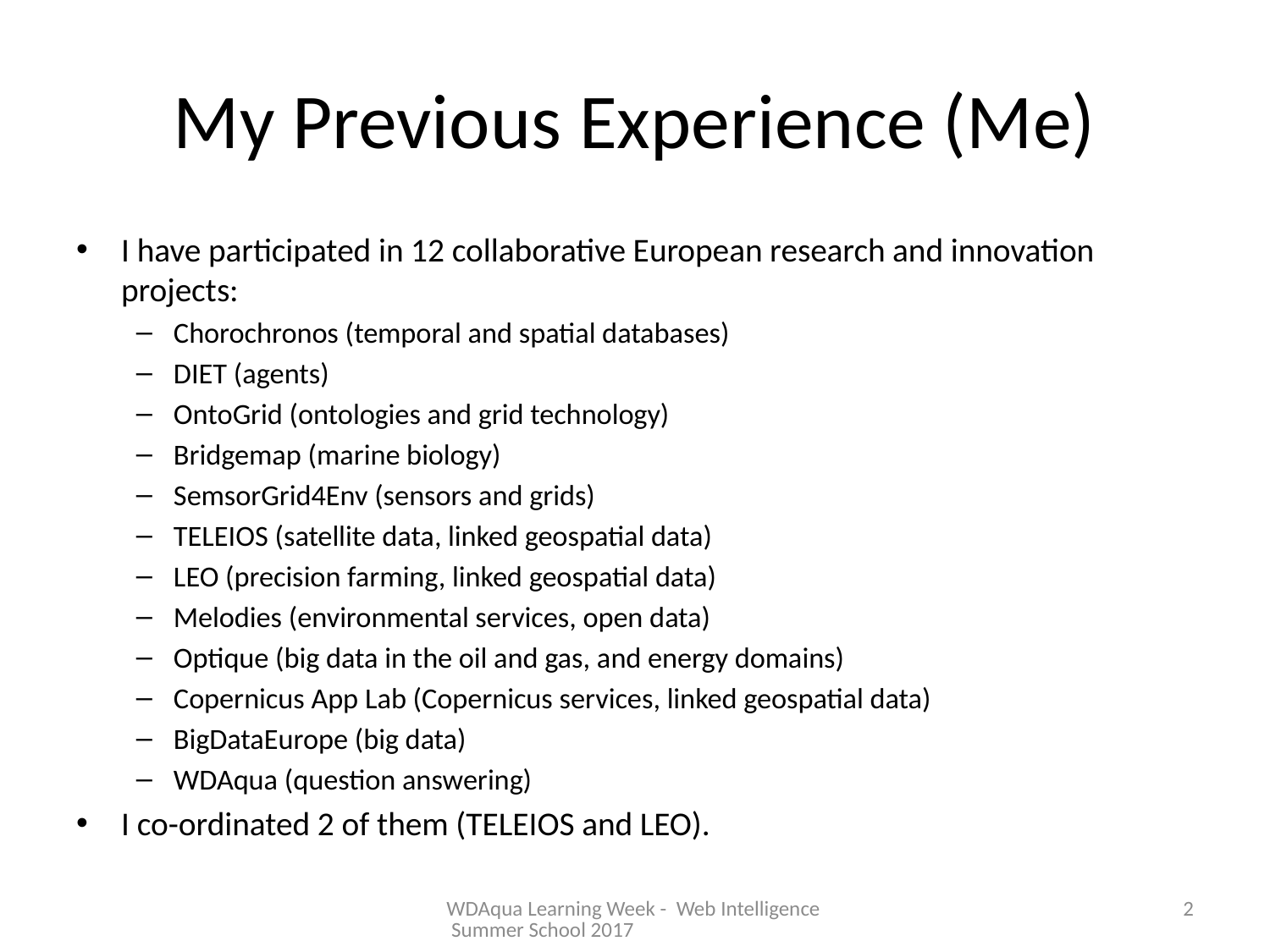

# My Previous Experience (Me)
I have participated in 12 collaborative European research and innovation projects:
Chorochronos (temporal and spatial databases)
DIET (agents)
OntoGrid (ontologies and grid technology)
Bridgemap (marine biology)
SemsorGrid4Env (sensors and grids)
TELEIOS (satellite data, linked geospatial data)
LEO (precision farming, linked geospatial data)
Melodies (environmental services, open data)
Optique (big data in the oil and gas, and energy domains)
Copernicus App Lab (Copernicus services, linked geospatial data)
BigDataEurope (big data)
WDAqua (question answering)
I co-ordinated 2 of them (TELEIOS and LEO).
WDAqua Learning Week -  Web Intelligence Summer School 2017
2